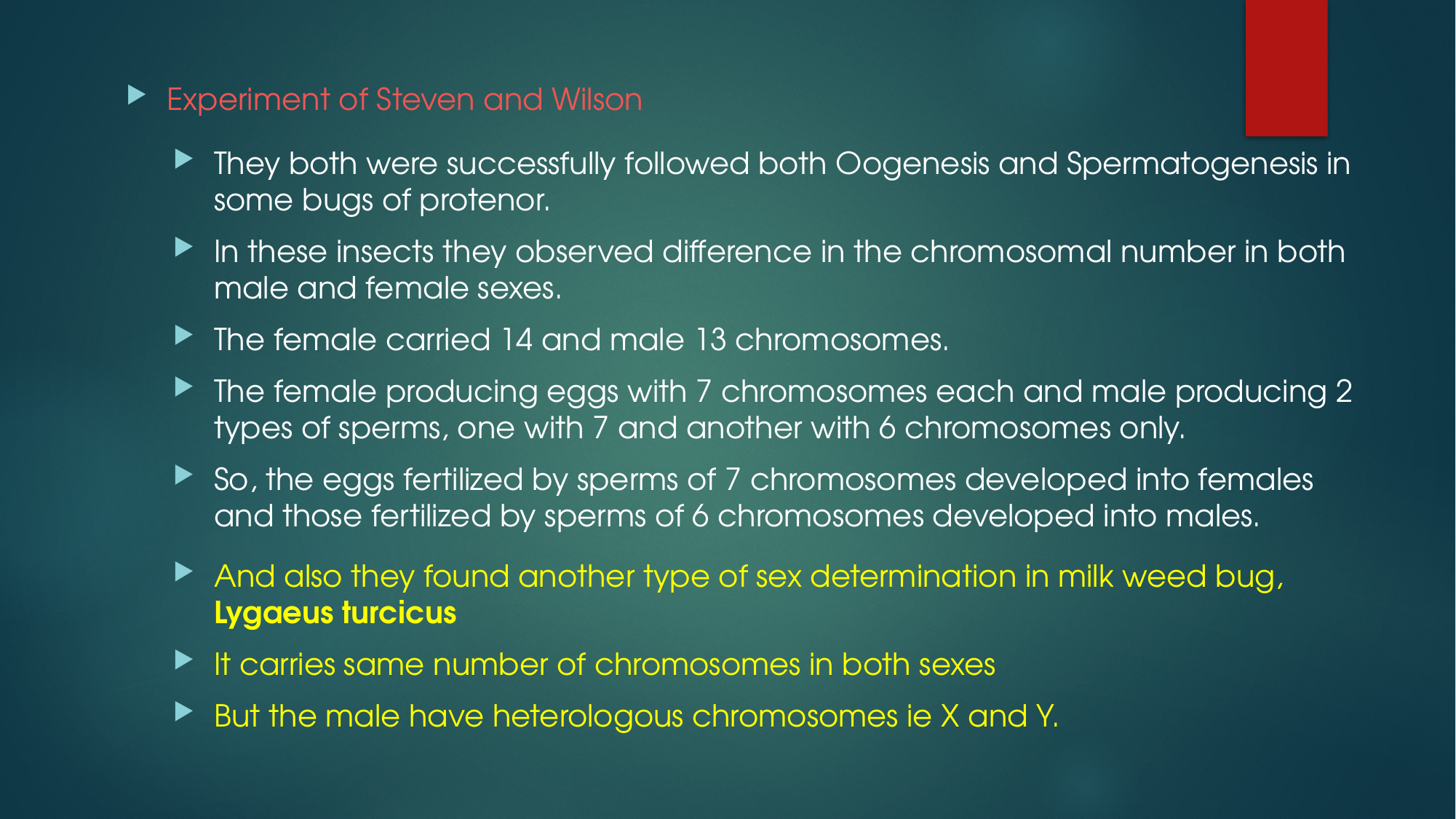

Experiment of Steven and Wilson
They both were successfully followed both Oogenesis and Spermatogenesis in some bugs of protenor.
In these insects they observed difference in the chromosomal number in both male and female sexes.
The female carried 14 and male 13 chromosomes.
The female producing eggs with 7 chromosomes each and male producing 2 types of sperms, one with 7 and another with 6 chromosomes only.
So, the eggs fertilized by sperms of 7 chromosomes developed into females and those fertilized by sperms of 6 chromosomes developed into males.

And also they found another type of sex determination in milk weed bug, Lygaeus turcicus
It carries same number of chromosomes in both sexes
But the male have heterologous chromosomes ie X and Y.